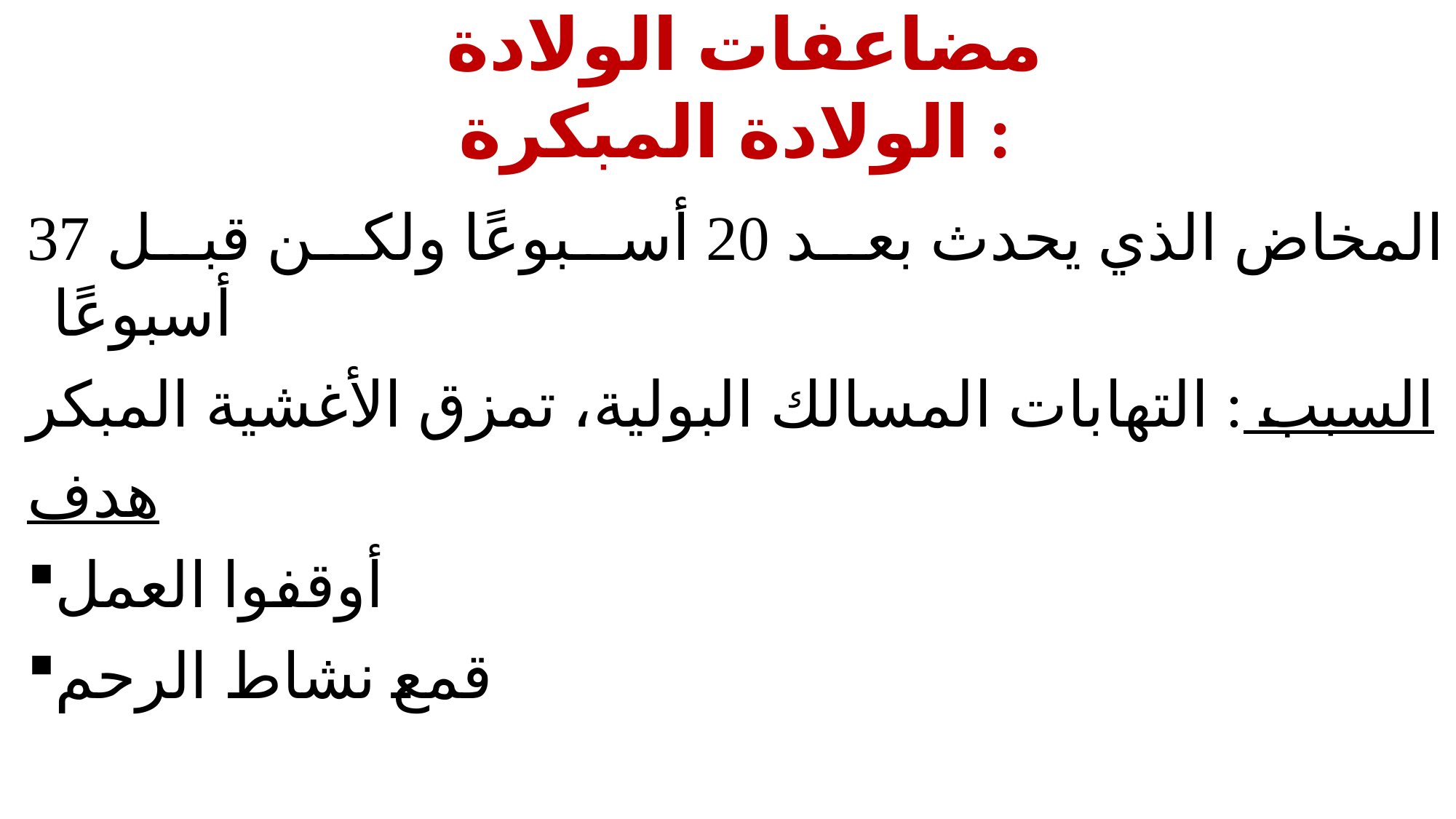

# مضاعفات الولادة : الولادة المبكرة
المخاض الذي يحدث بعد 20 أسبوعًا ولكن قبل 37 أسبوعًا
السبب : التهابات المسالك البولية، تمزق الأغشية المبكر
هدف
أوقفوا العمل
قمع نشاط الرحم